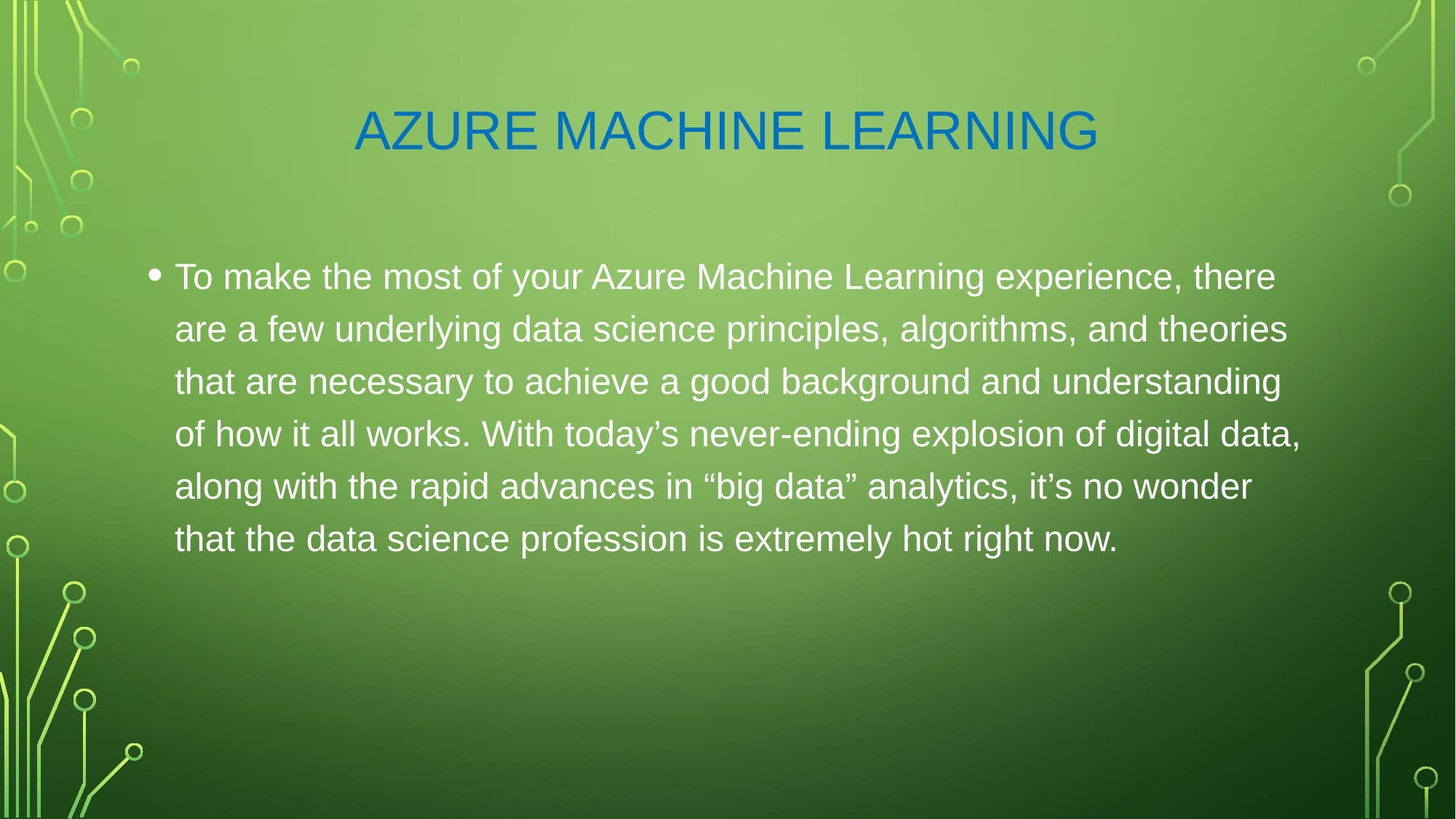

# Azure machine learning
To make the most of your Azure Machine Learning experience, there are a few underlying data science principles, algorithms, and theories that are necessary to achieve a good background and understanding of how it all works. With today’s never-ending explosion of digital data, along with the rapid advances in “big data” analytics, it’s no wonder that the data science profession is extremely hot right now.